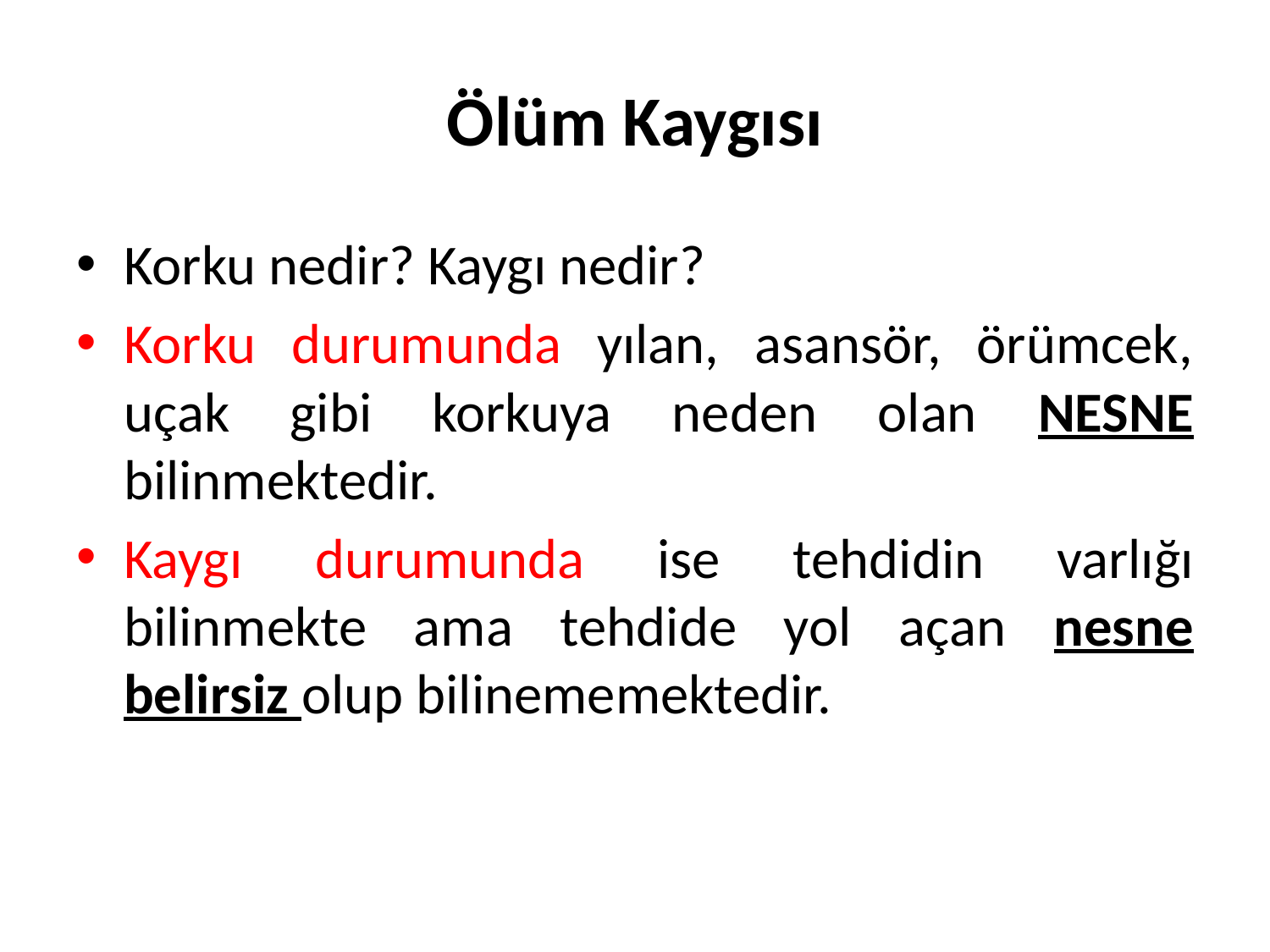

# Ölüm Kaygısı
Korku nedir? Kaygı nedir?
Korku durumunda yılan, asansör, örümcek, uçak gibi korkuya neden olan NESNE bilinmektedir.
Kaygı durumunda ise tehdidin varlığı bilinmekte ama tehdide yol açan nesne belirsiz olup bilinememektedir.